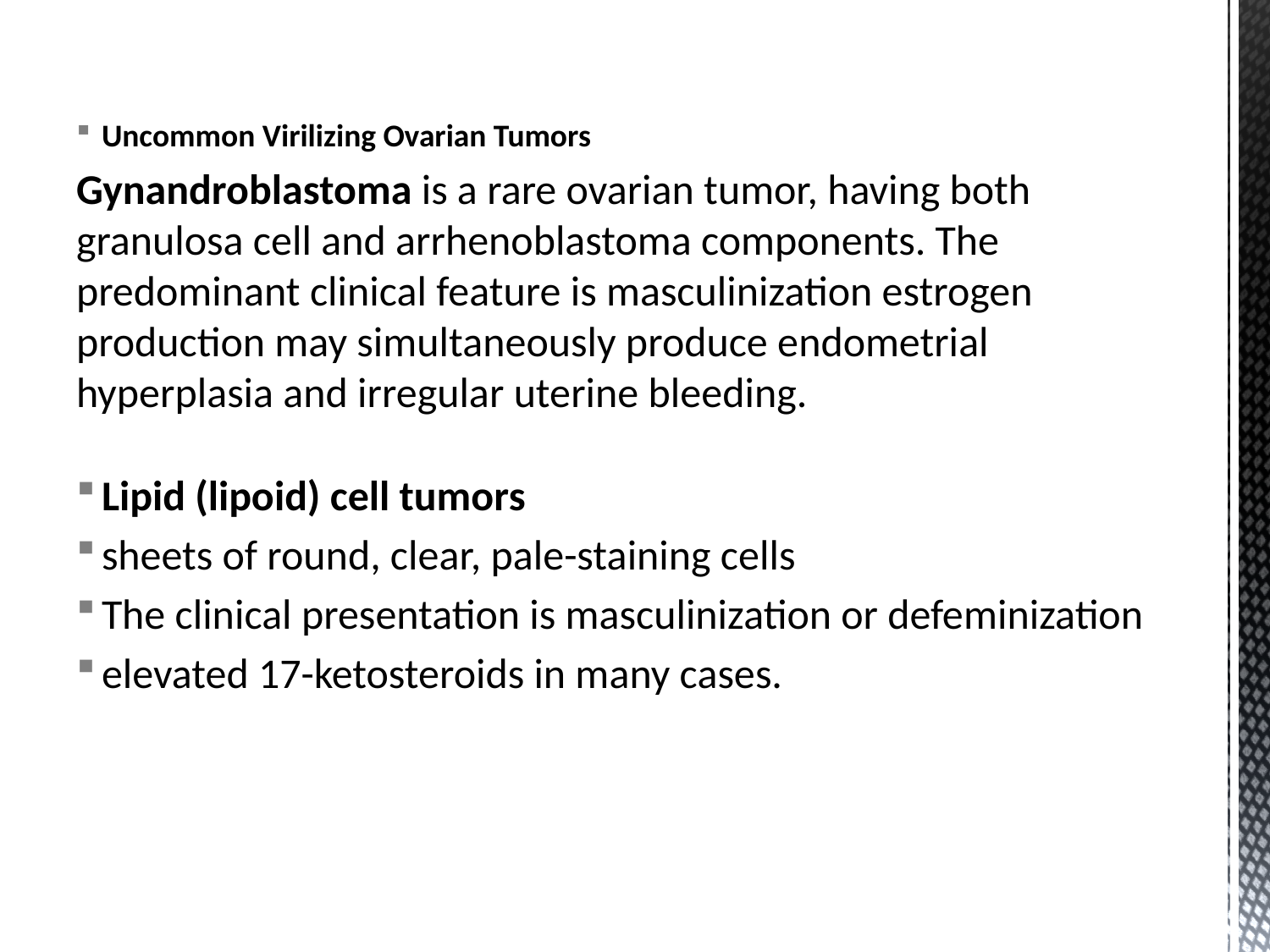

Uncommon Virilizing Ovarian Tumors
Gynandroblastoma is a rare ovarian tumor, having both granulosa cell and arrhenoblastoma components. The predominant clinical feature is masculinization estrogen production may simultaneously produce endometrial hyperplasia and irregular uterine bleeding.

Lipid (lipoid) cell tumors
sheets of round, clear, pale-staining cells
The clinical presentation is masculinization or defeminization
elevated 17-ketosteroids in many cases.